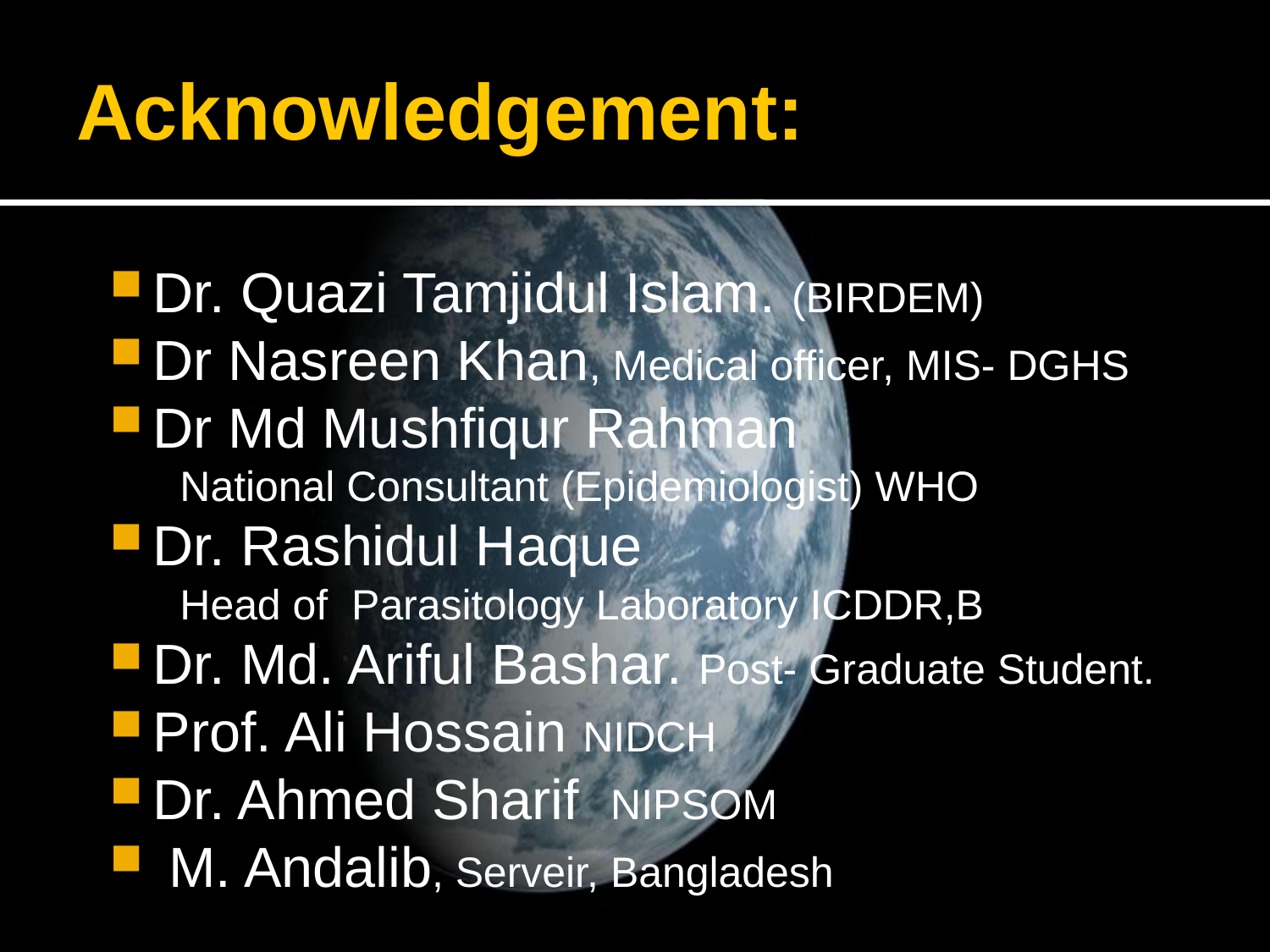

# Acknowledgement:
Dr. Quazi Tamjidul Islam. (BIRDEM)
Dr Nasreen Khan, Medical officer, MIS- DGHS
Dr Md Mushfiqur Rahman
      National Consultant (Epidemiologist) WHO
Dr. Rashidul Haque
      Head of  Parasitology Laboratory ICDDR,B
Dr. Md. Ariful Bashar. Post- Graduate Student.
Prof. Ali Hossain NIDCH
Dr. Ahmed Sharif  NIPSOM
 M. Andalib, Serveir, Bangladesh